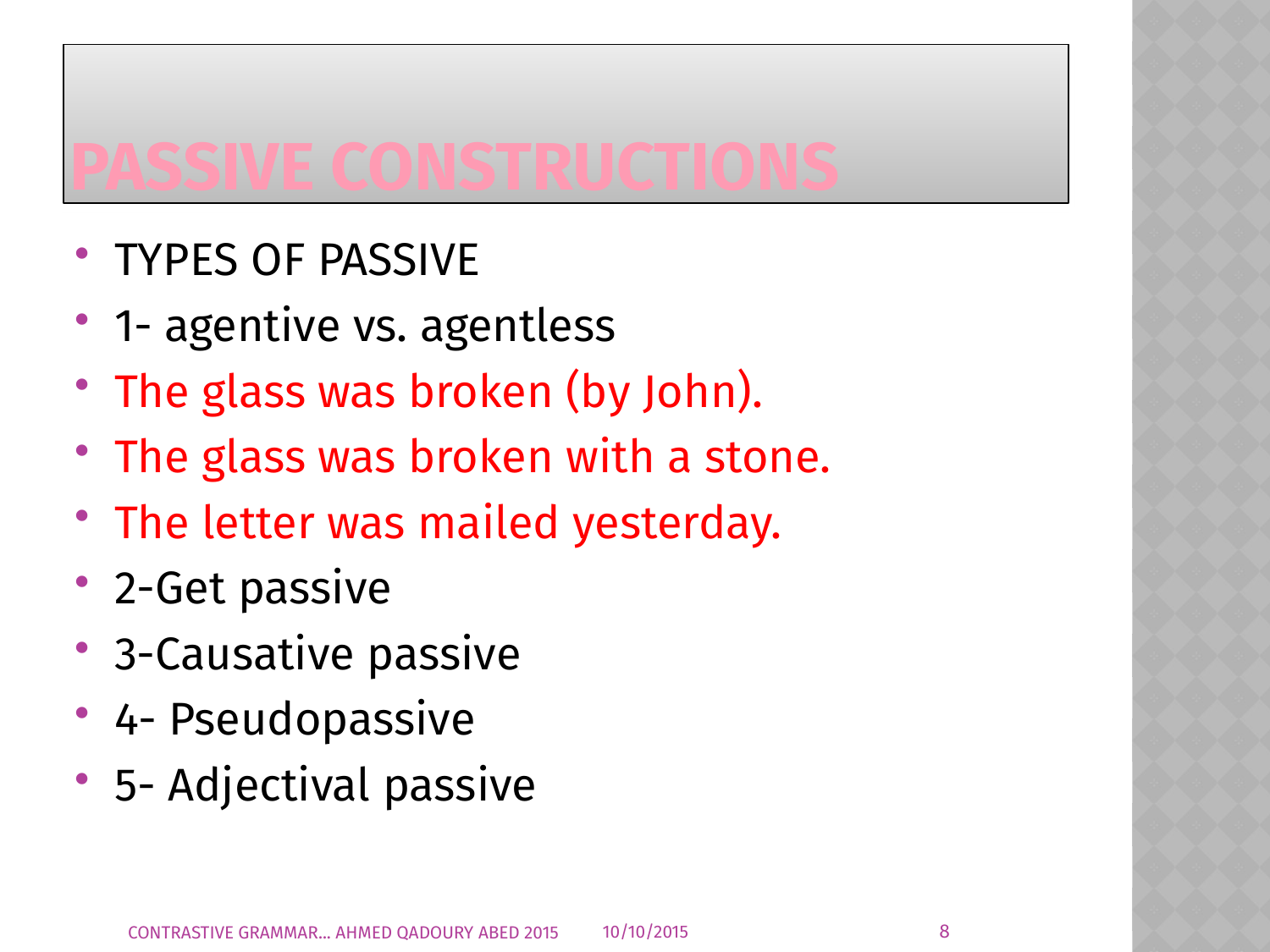

# PASSIVE CONSTRUCTIONS
TYPES OF PASSIVE
1- agentive vs. agentless
The glass was broken (by John).
The glass was broken with a stone.
The letter was mailed yesterday.
2-Get passive
3-Causative passive
4- Pseudopassive
5- Adjectival passive
8
CONTRASTIVE GRAMMAR... AHMED QADOURY ABED 2015
10/10/2015